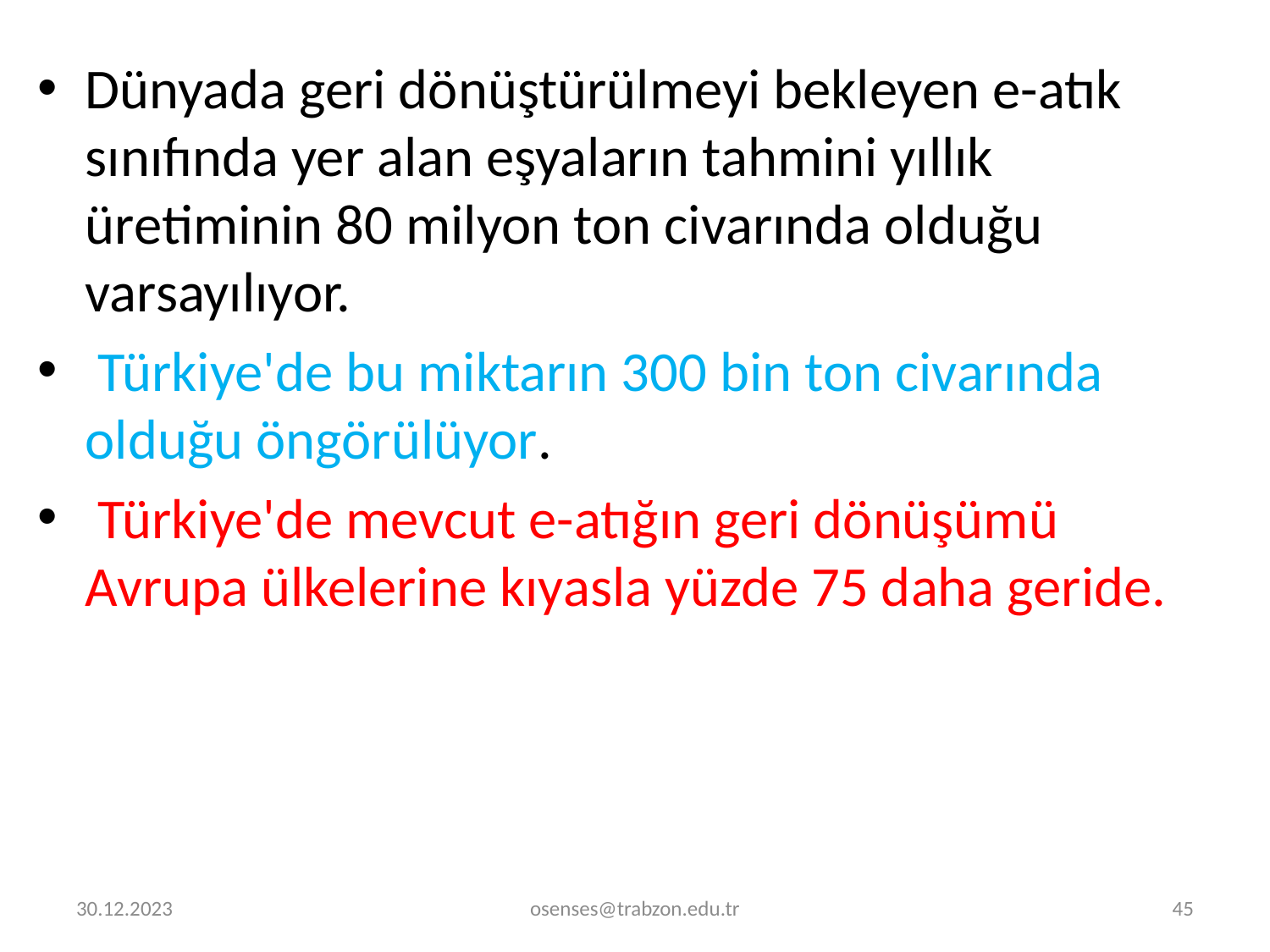

Dünyada geri dönüştürülmeyi bekleyen e-atık sınıfında yer alan eşyaların tahmini yıllık üretiminin 80 milyon ton civarında olduğu varsayılıyor.
 Türkiye'de bu miktarın 300 bin ton civarında olduğu öngörülüyor.
 Türkiye'de mevcut e-atığın geri dönüşümü Avrupa ülkelerine kıyasla yüzde 75 daha geride.
30.12.2023
osenses@trabzon.edu.tr
45